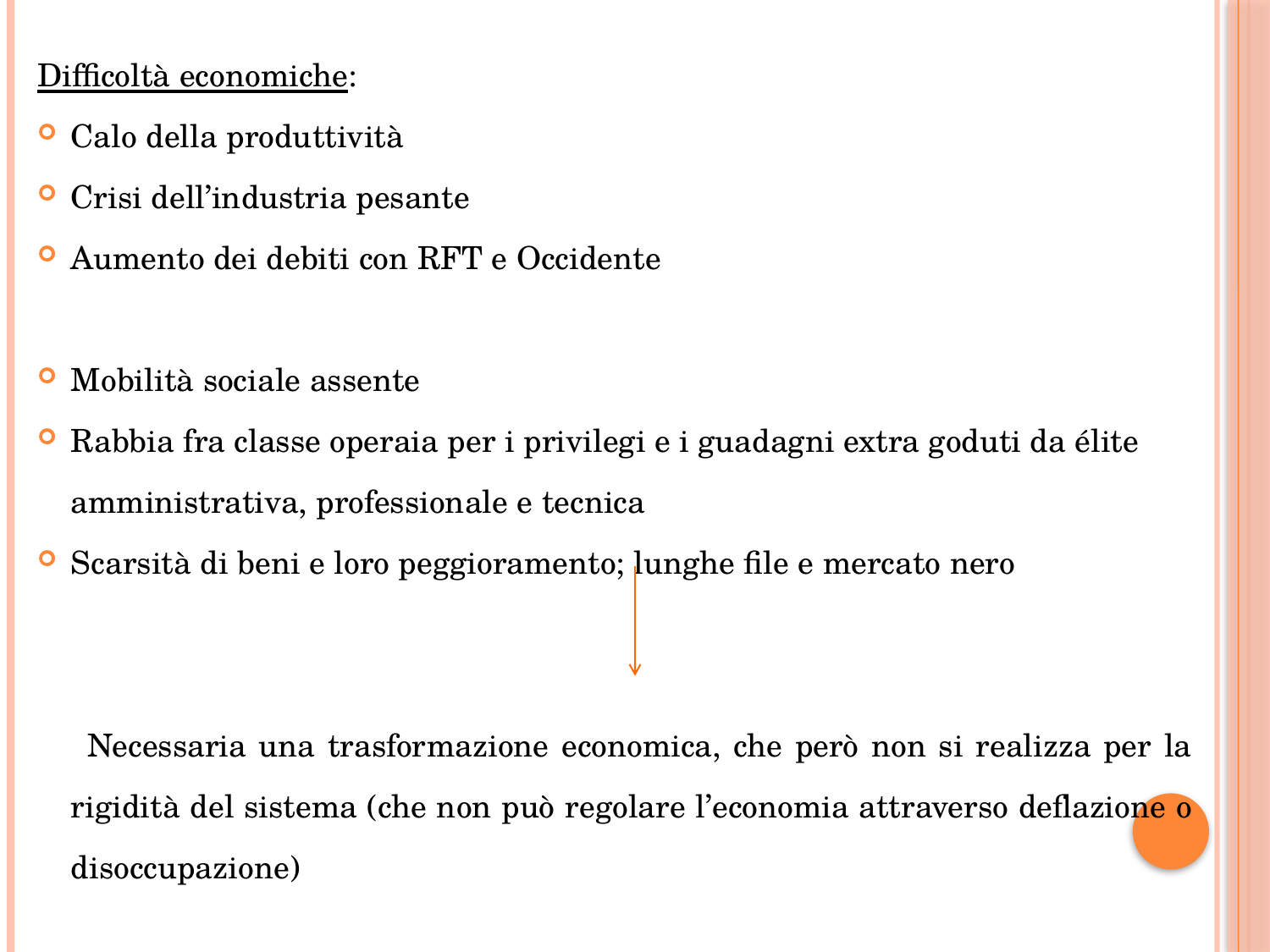

Difficoltà economiche:
Calo della produttività
Crisi dell’industria pesante
Aumento dei debiti con RFT e Occidente

Mobilità sociale assente
Rabbia fra classe operaia per i privilegi e i guadagni extra goduti da élite amministrativa, professionale e tecnica
Scarsità di beni e loro peggioramento; lunghe file e mercato nero

    Necessaria una trasformazione economica, che però non si realizza per la rigidità del sistema (che non può regolare l’economia attraverso deflazione o disoccupazione)